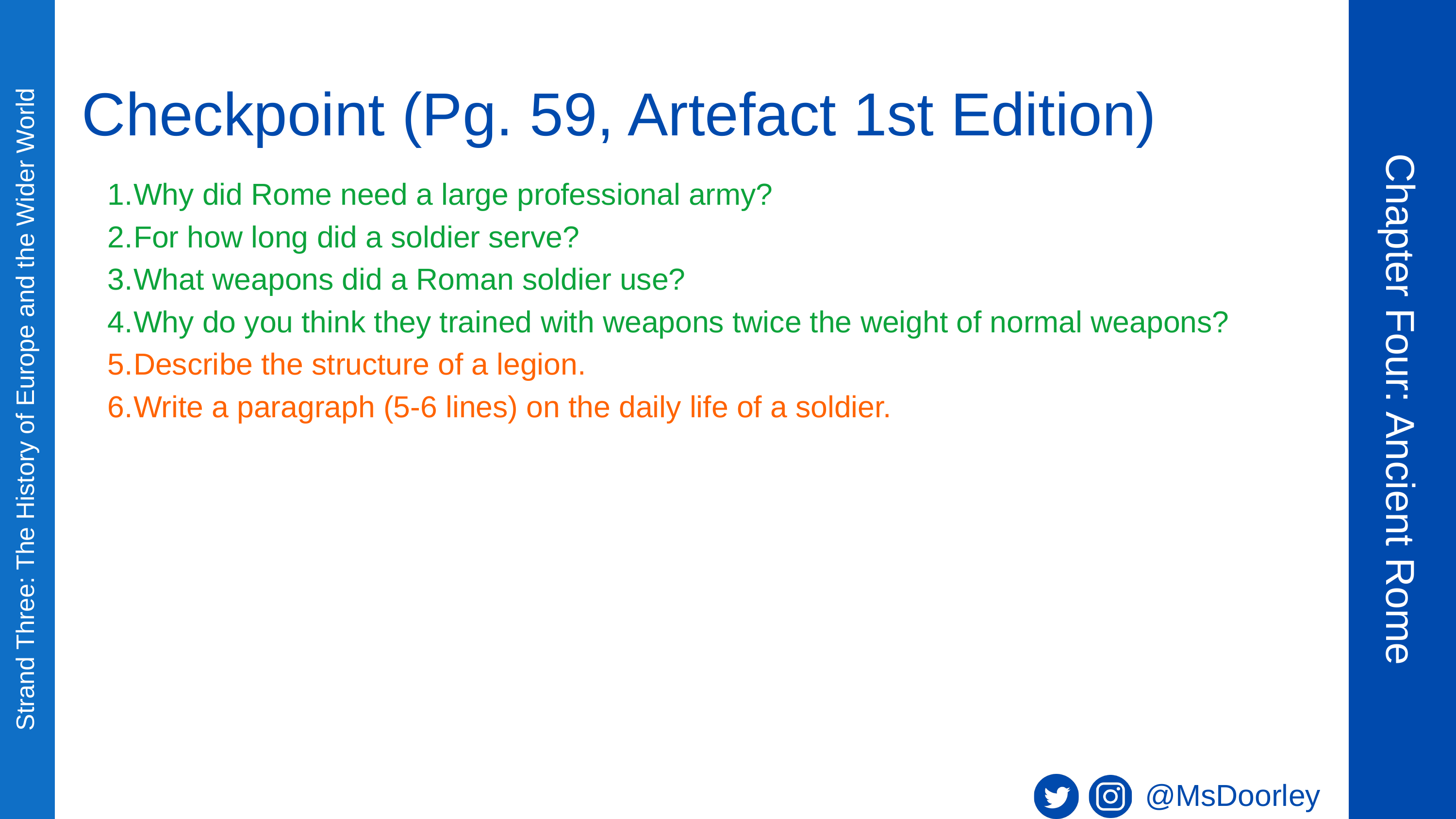

Checkpoint (Pg. 59, Artefact 1st Edition)
Why did Rome need a large professional army?
For how long did a soldier serve?
What weapons did a Roman soldier use?
Why do you think they trained with weapons twice the weight of normal weapons?
Describe the structure of a legion.
Write a paragraph (5-6 lines) on the daily life of a soldier.
Chapter Four: Ancient Rome
Strand Three: The History of Europe and the Wider World

@MsDoorley